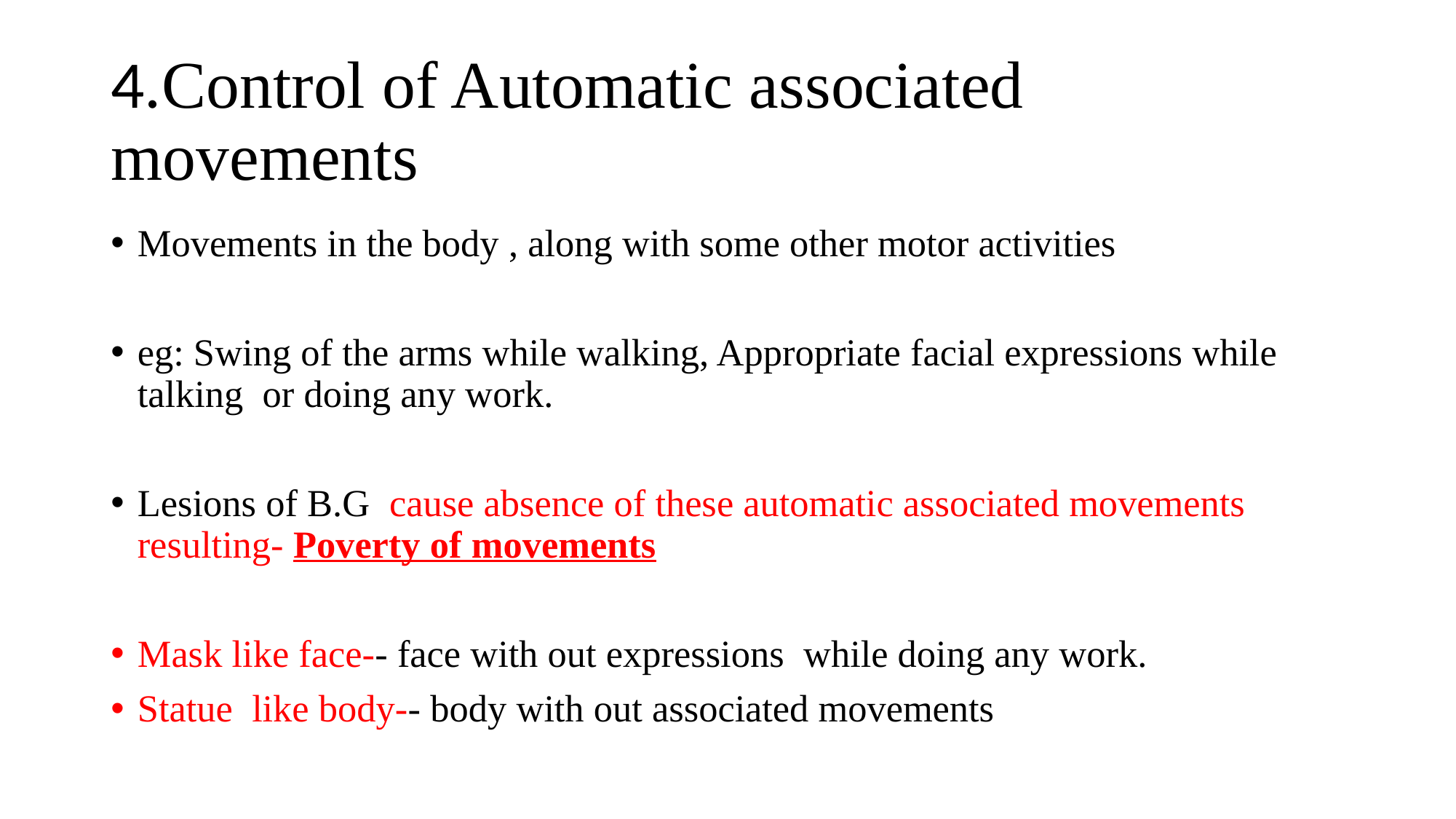

# 4.Control of Automatic associated movements
Movements in the body , along with some other motor activities

eg: Swing of the arms while walking, Appropriate facial expressions while talking  or doing any work.

Lesions of B.G  cause absence of these automatic associated movements resulting- Poverty of movements

Mask like face-- face with out expressions  while doing any work.
Statue  like body-- body with out associated movements